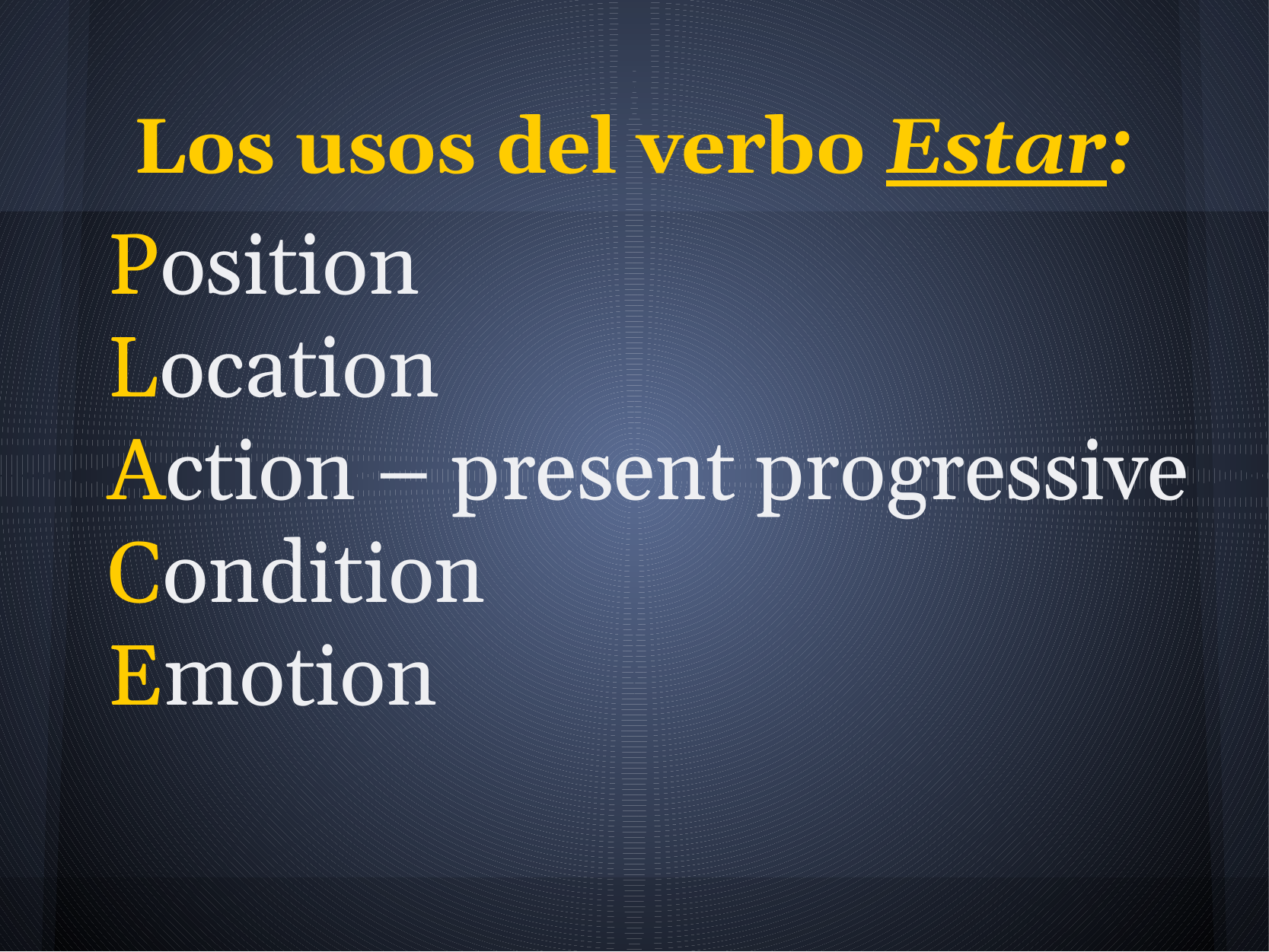

Los usos del verbo Estar:
Position
Location
Action – present progressive
Condition
Emotion